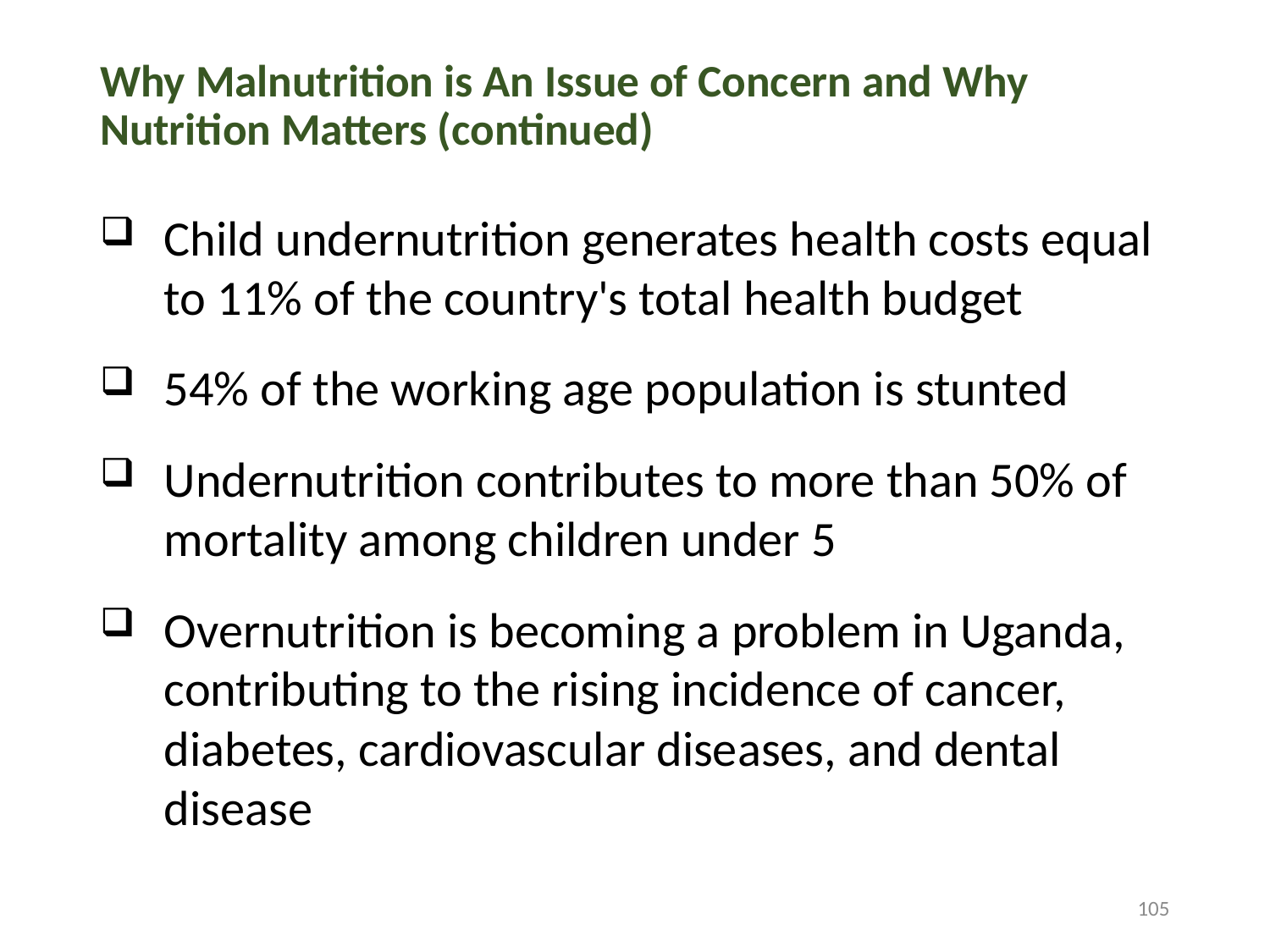

# Why Malnutrition is An Issue of Concern and Why Nutrition Matters (continued)
Child undernutrition generates health costs equal to 11% of the country's total health budget
54% of the working age population is stunted
Undernutrition contributes to more than 50% of mortality among children under 5
Overnutrition is becoming a problem in Uganda, contributing to the rising incidence of cancer, diabetes, cardiovascular diseases, and dental disease

105